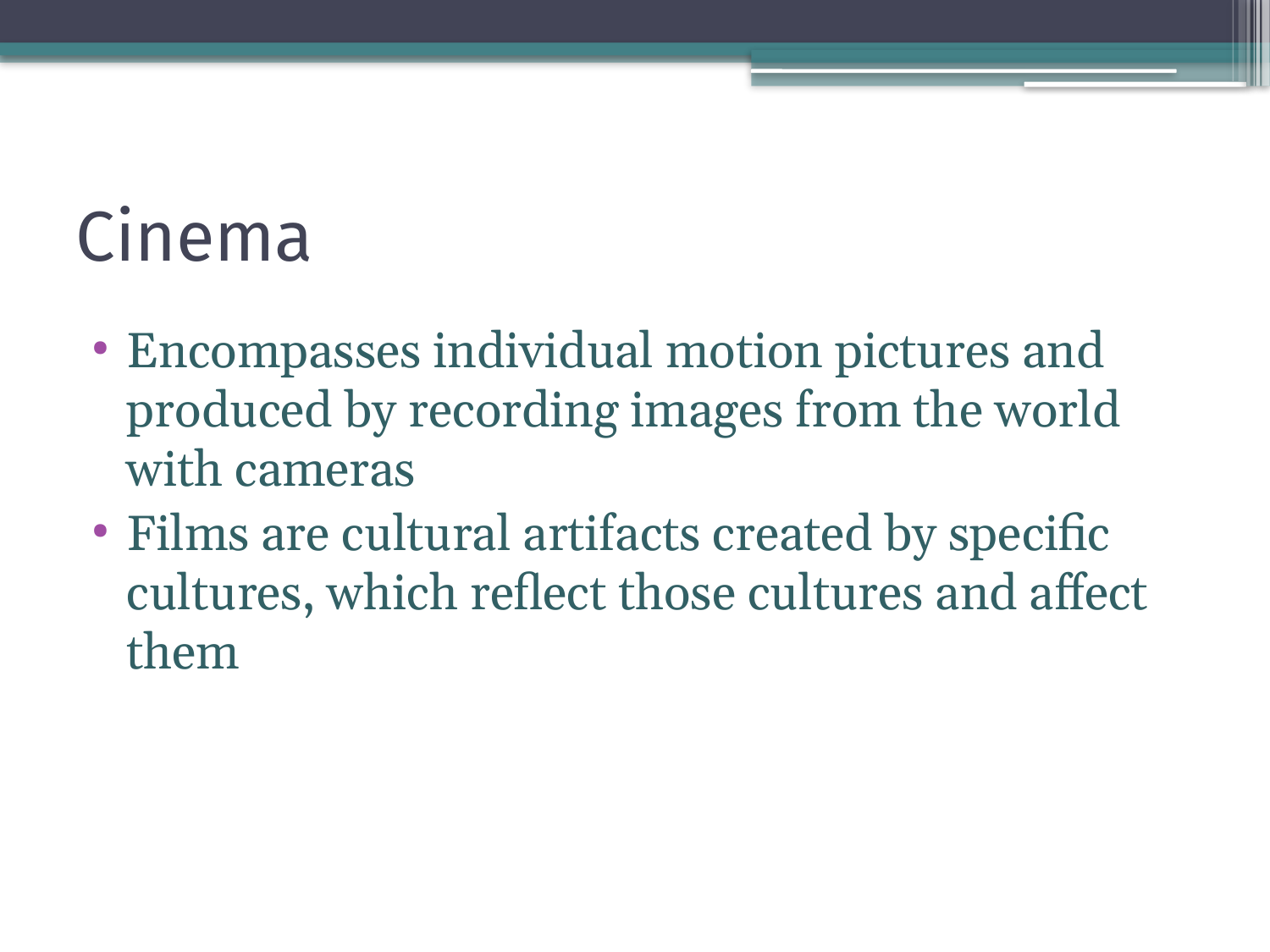

# Cinema
Encompasses individual motion pictures and produced by recording images from the world with cameras
Films are cultural artifacts created by specific cultures, which reflect those cultures and affect them